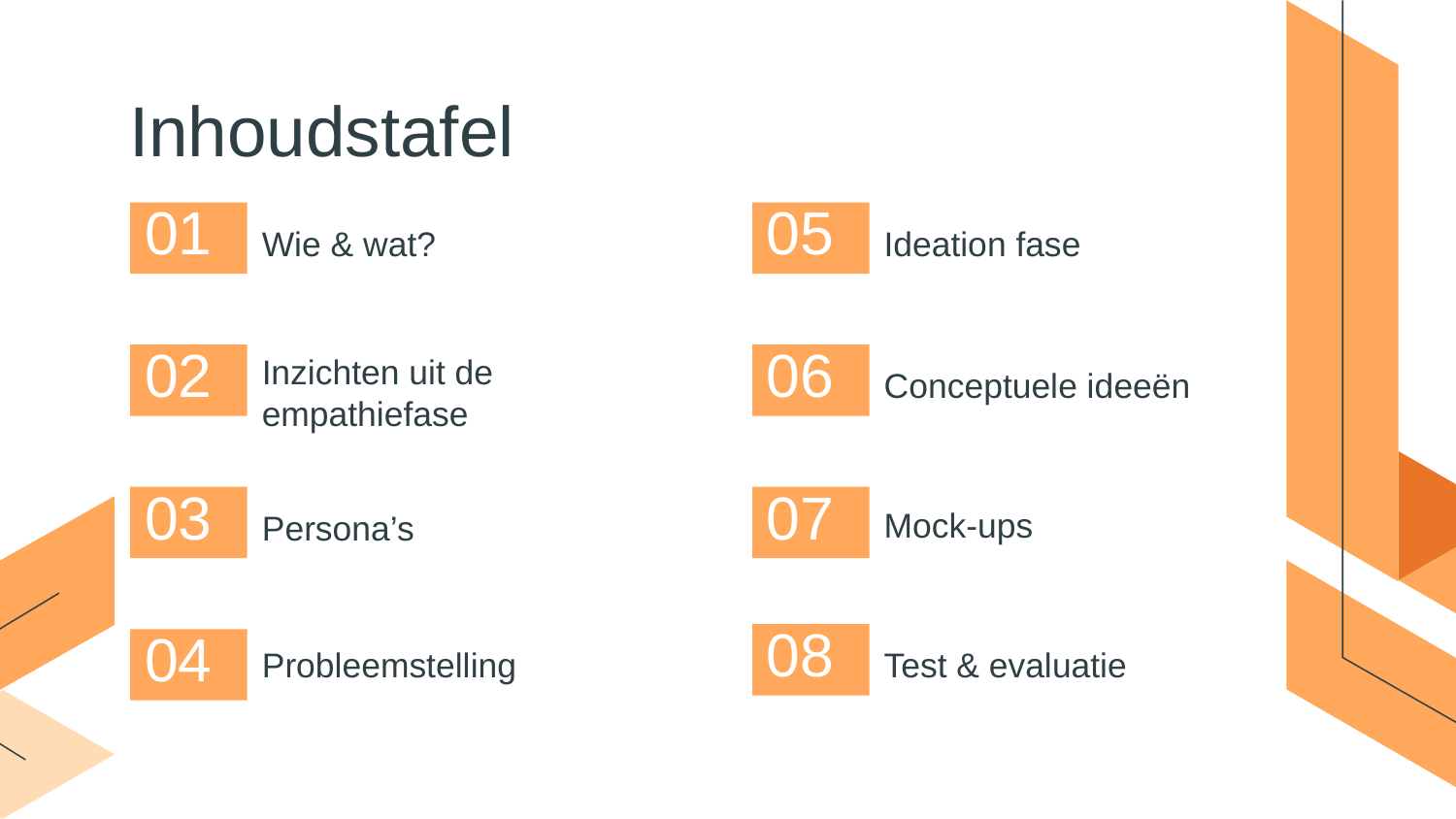

Inhoudstafel
05
# 01
Wie & wat?
Ideation fase

Inzichten uit de empathiefase

06
02
Conceptuele ideeën

07
03
Mock-ups

Persona’s

08
04
Probleemstelling

Test & evaluatie